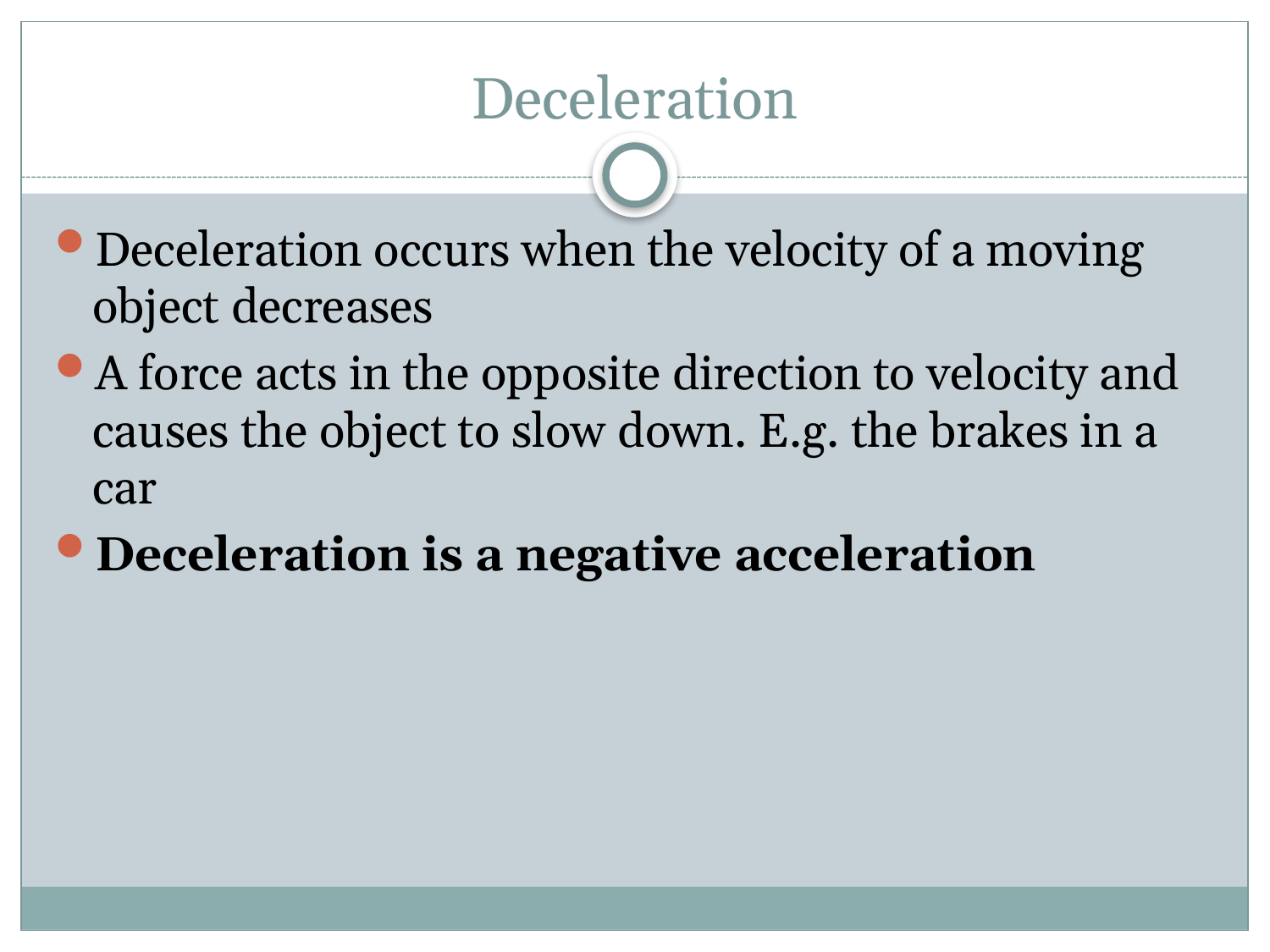

# Deceleration
Deceleration occurs when the velocity of a moving object decreases
A force acts in the opposite direction to velocity and causes the object to slow down. E.g. the brakes in a car
Deceleration is a negative acceleration